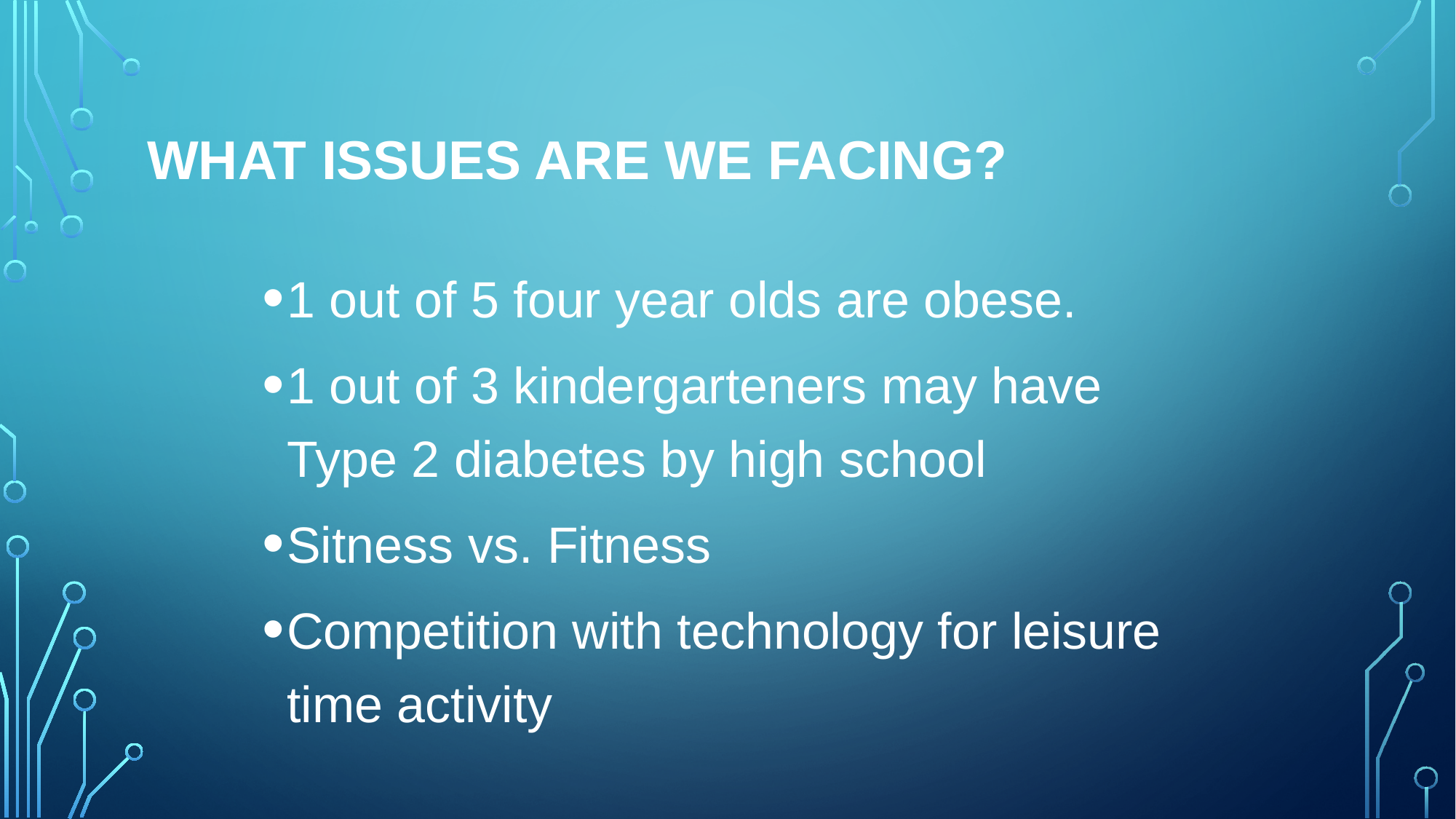

# What issues are we facing?
1 out of 5 four year olds are obese.
1 out of 3 kindergarteners may have Type 2 diabetes by high school
Sitness vs. Fitness
Competition with technology for leisure time activity